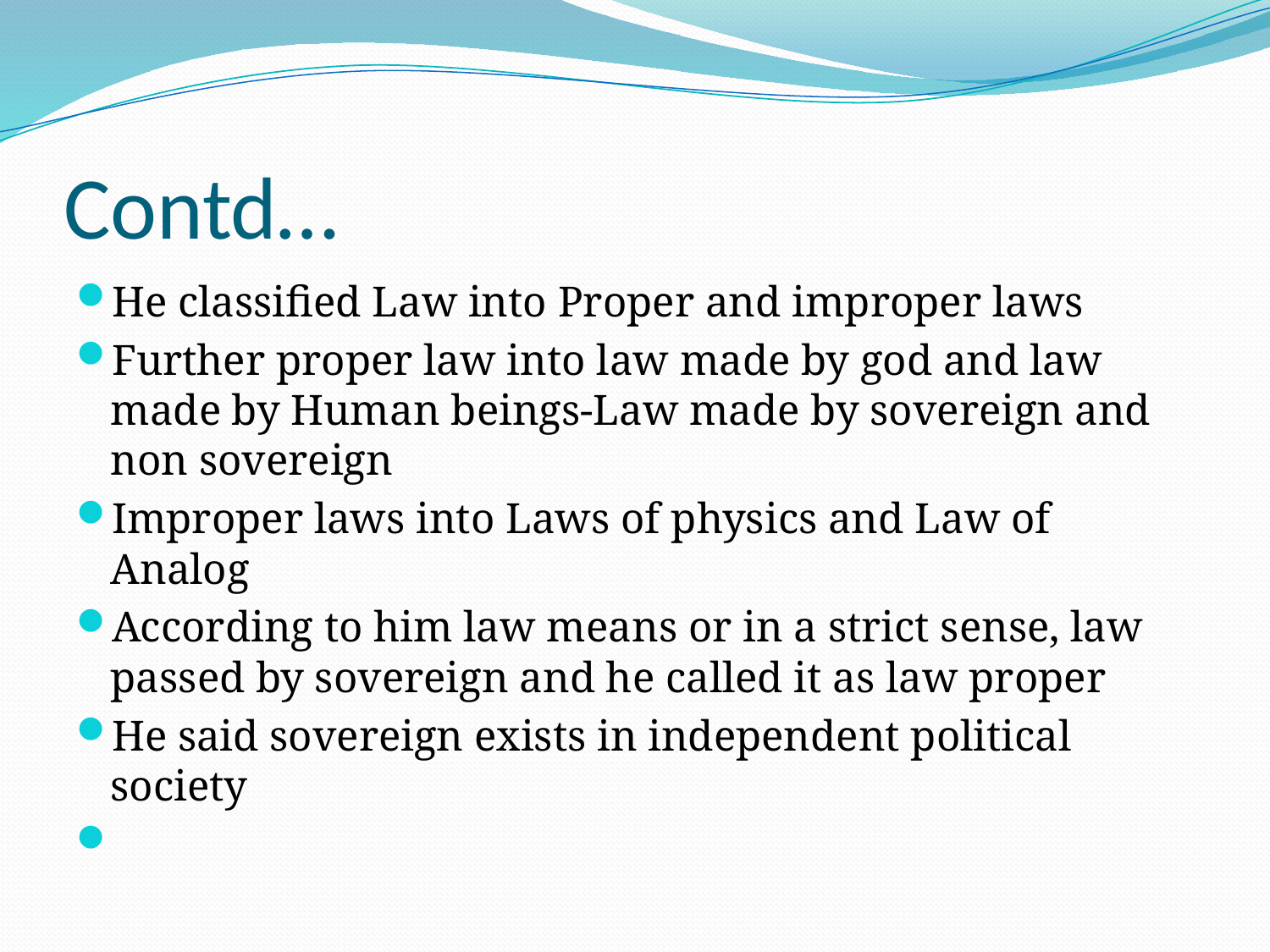

# Contd…
He classified Law into Proper and improper laws
Further proper law into law made by god and law made by Human beings-Law made by sovereign and non sovereign
Improper laws into Laws of physics and Law of Analog
According to him law means or in a strict sense, law passed by sovereign and he called it as law proper
He said sovereign exists in independent political society